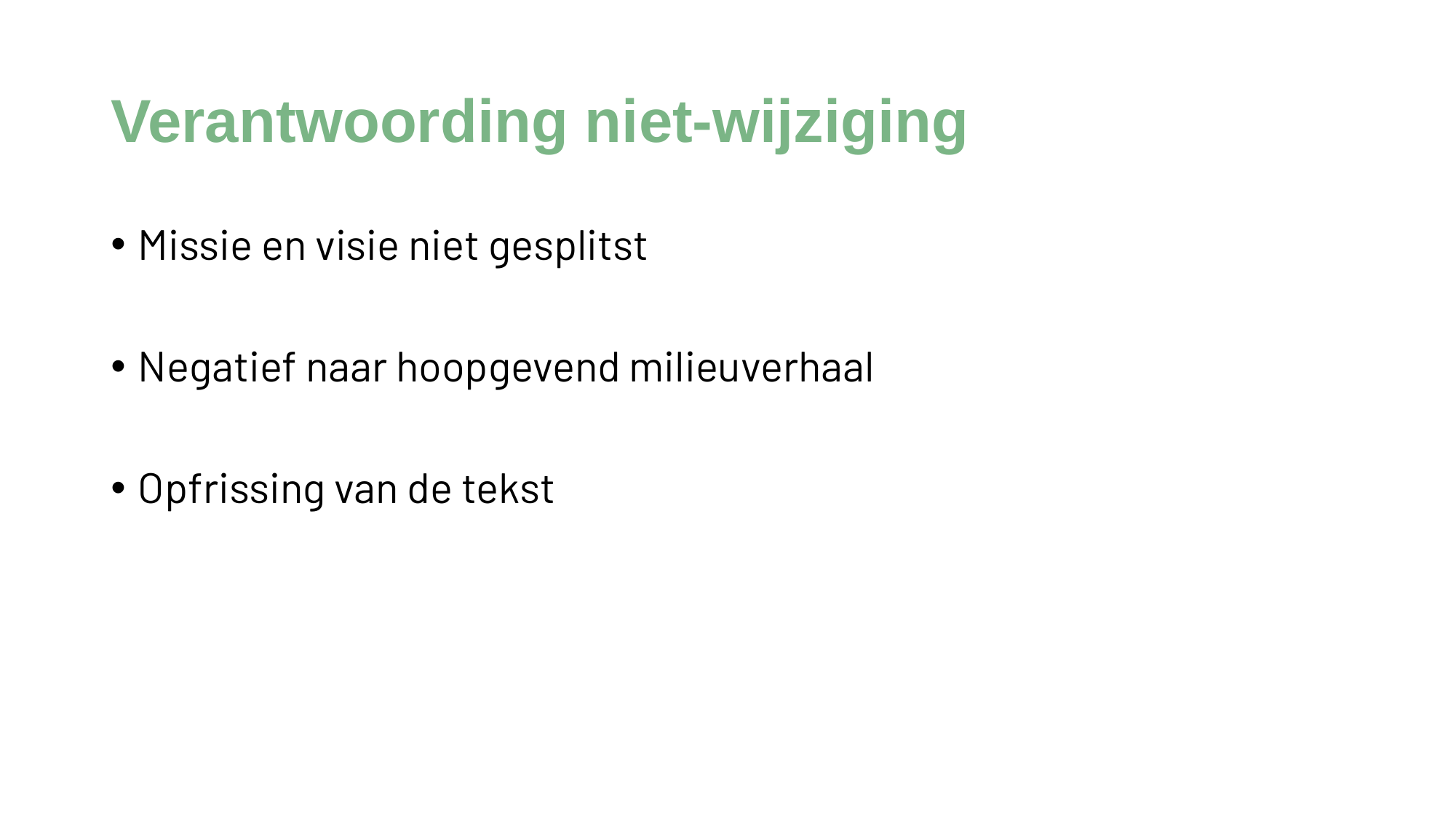

# Verantwoording niet-wijziging
Missie en visie niet gesplitst

Negatief naar hoopgevend milieuverhaal

Opfrissing van de tekst